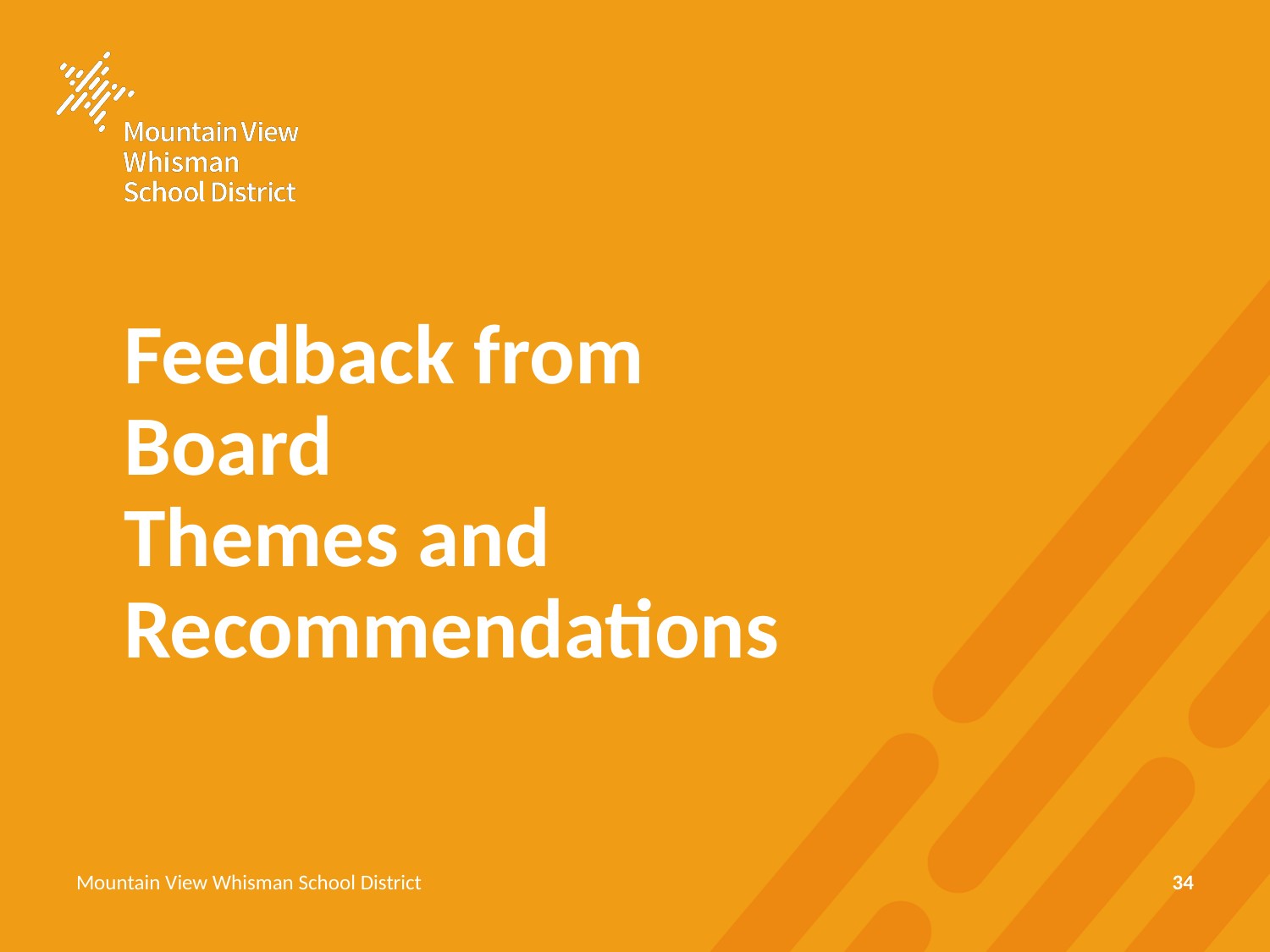

# Feedback from Board
Themes and Recommendations